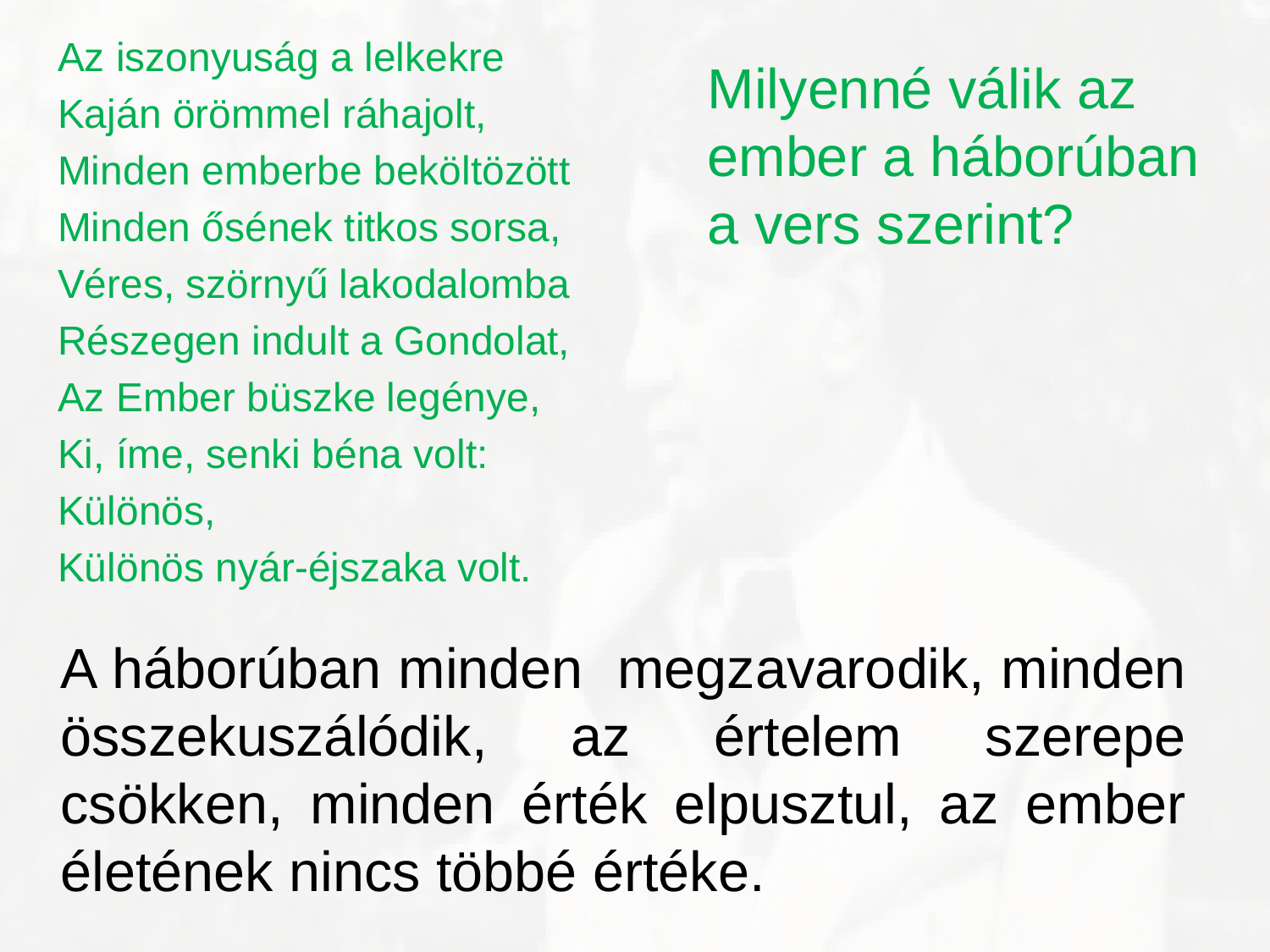

Az iszonyuság a lelkekre
Kaján örömmel ráhajolt,
Minden emberbe beköltözött
Minden ősének titkos sorsa,
Véres, szörnyű lakodalomba
Részegen indult a Gondolat,
Az Ember büszke legénye,
Ki, íme, senki béna volt:
Különös,
Különös nyár-éjszaka volt.
Milyenné válik az ember a háborúban a vers szerint?
A háborúban minden  megzavarodik, minden összekuszálódik, az értelem szerepe csökken, minden érték elpusztul, az ember életének nincs többé értéke.